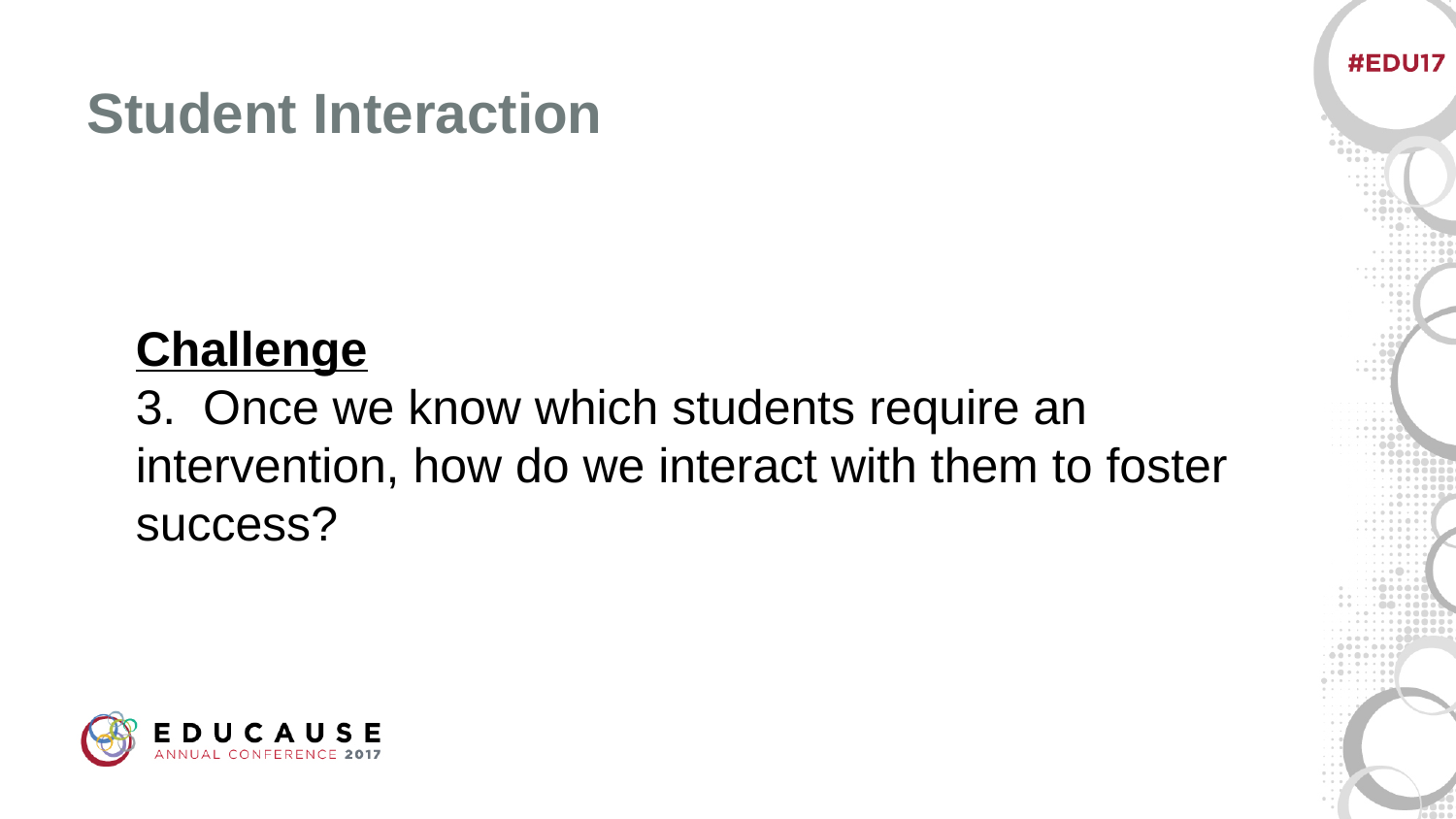

# Student Interaction

Challenge
3.  Once we know which students require an intervention, how do we interact with them to foster success?